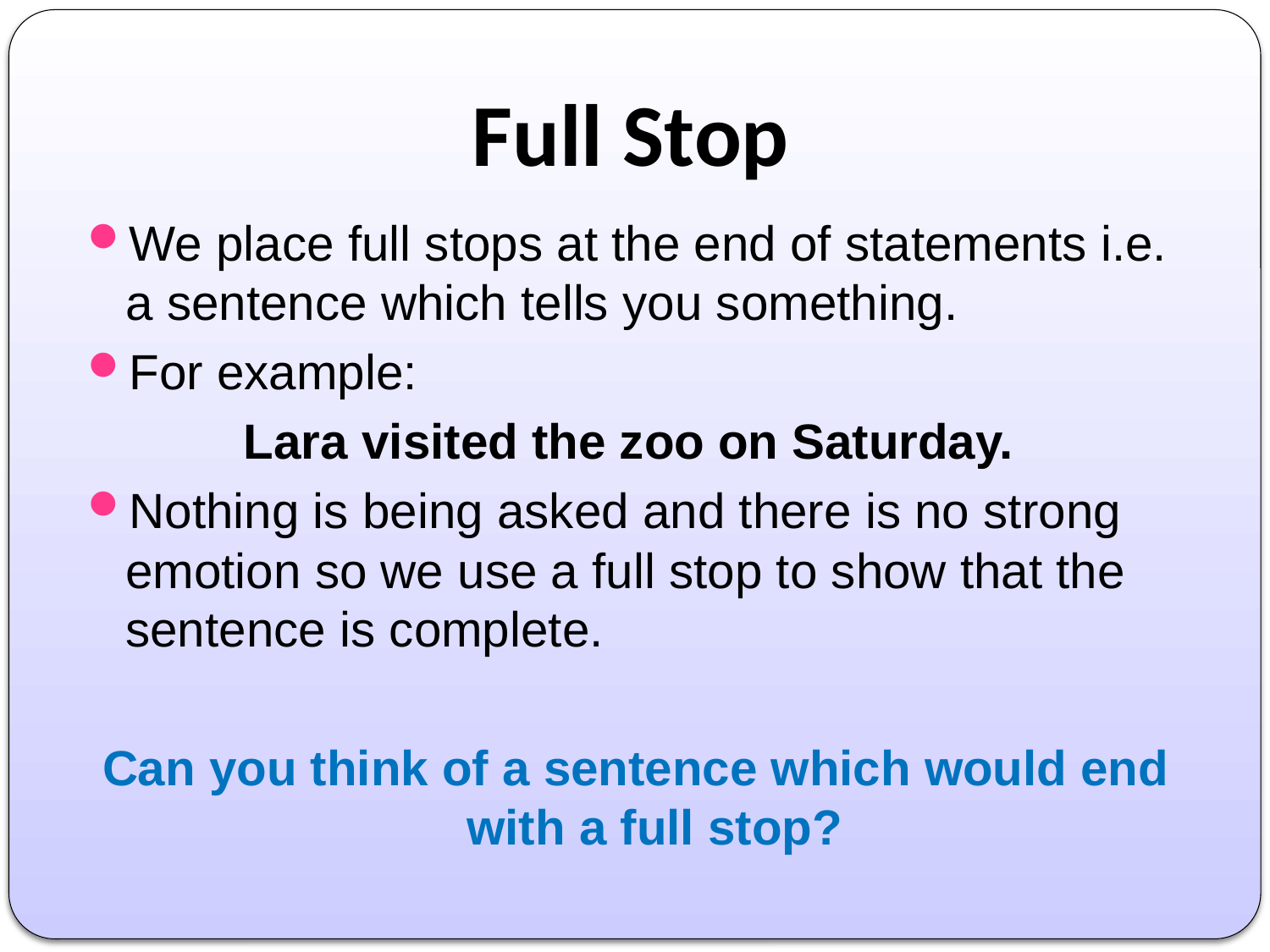

# Full Stop

We place full stops at the end of statements i.e. a sentence which tells you something.
For example:
Lara visited the zoo on Saturday.
Nothing is being asked and there is no strong emotion so we use a full stop to show that the sentence is complete.

Can you think of a sentence which would end with a full stop?